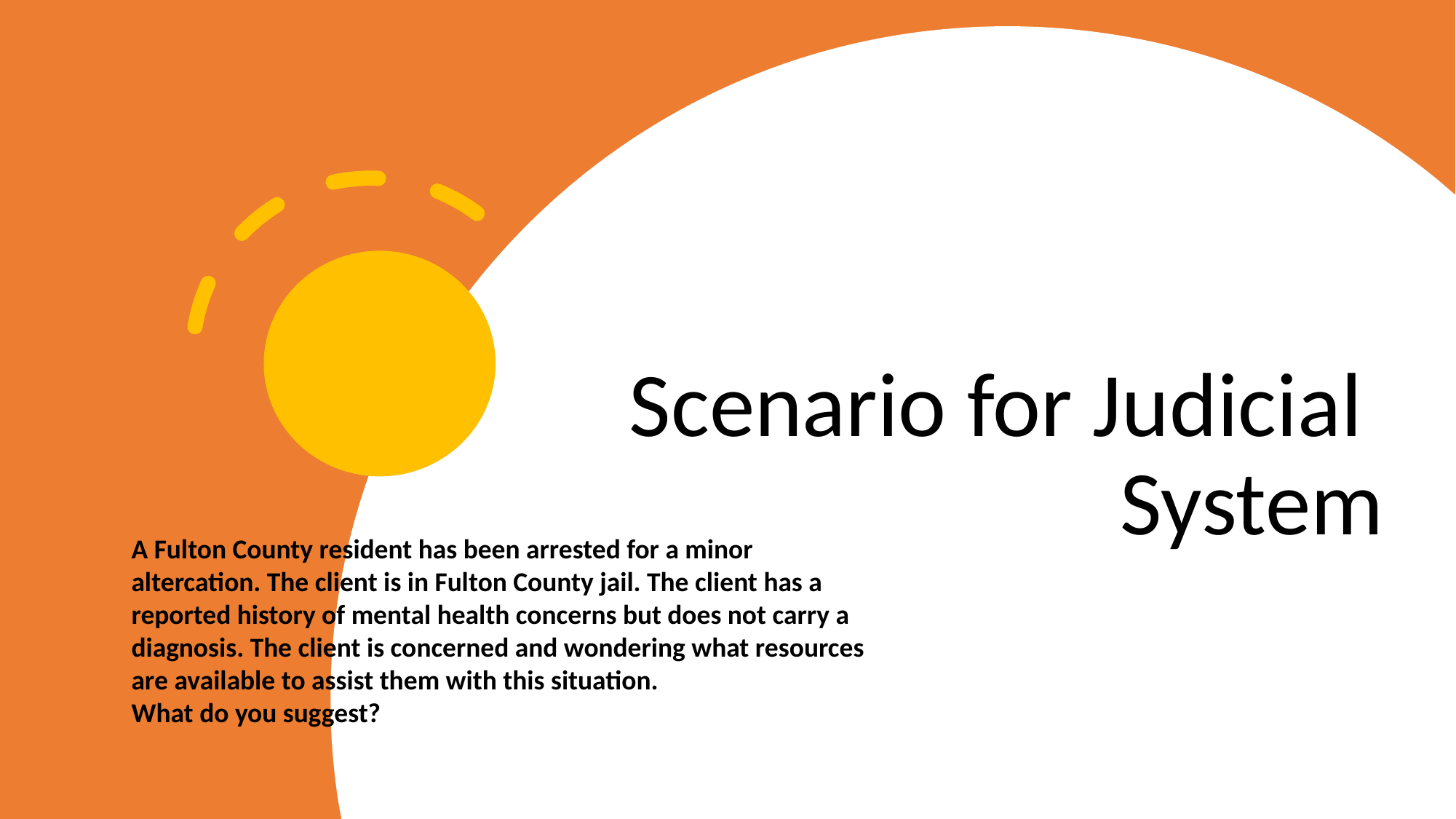

# Scenario for Judicial  System

A Fulton County resident has been arrested for a minor altercation. The client is in Fulton County jail. The client has a reported history of mental health concerns but does not carry a diagnosis. The client is concerned and wondering what resources are available to assist them with this situation.
What do you suggest?